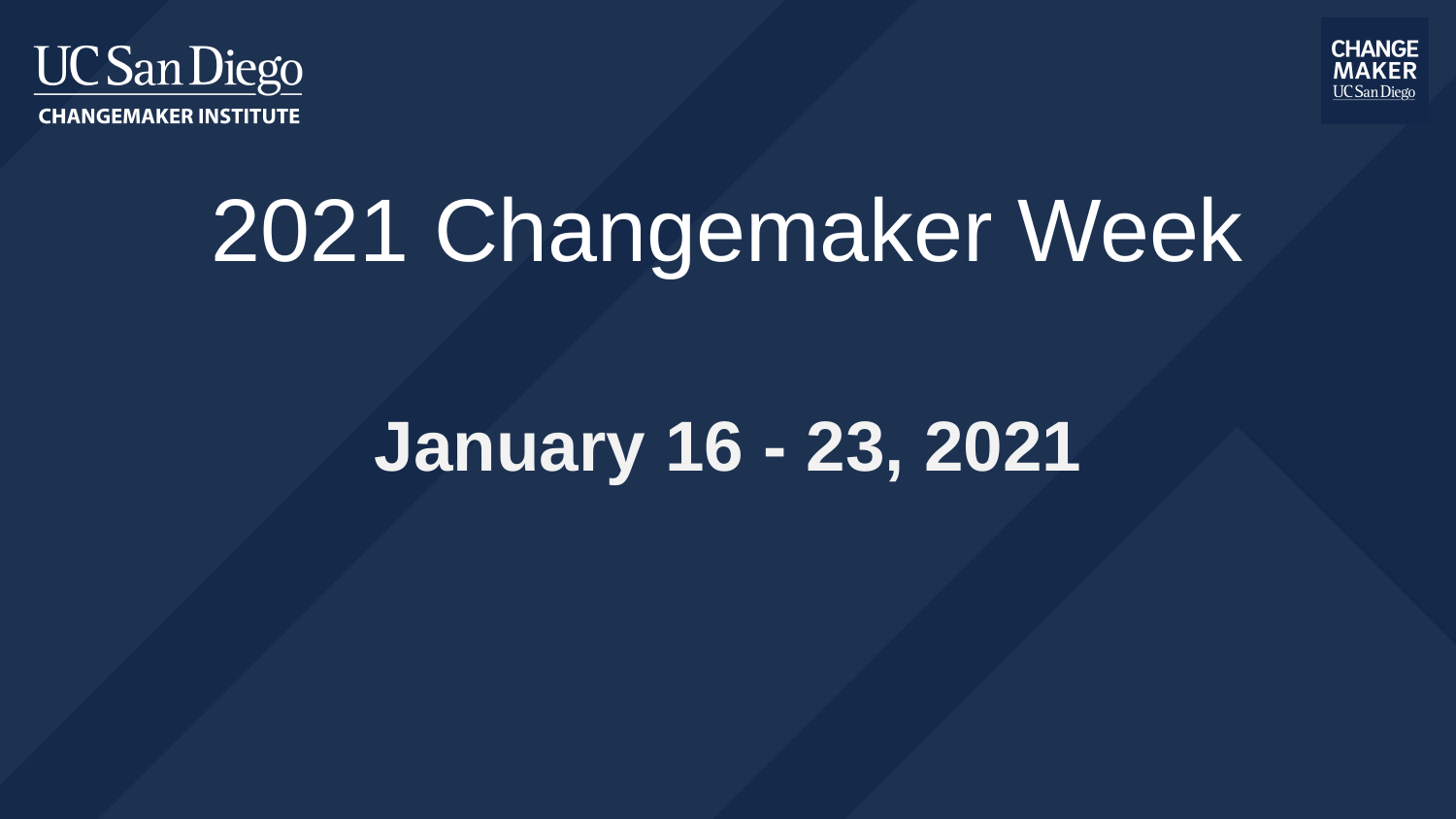

# 2021 Changemaker Week
January 16 - 23, 2021